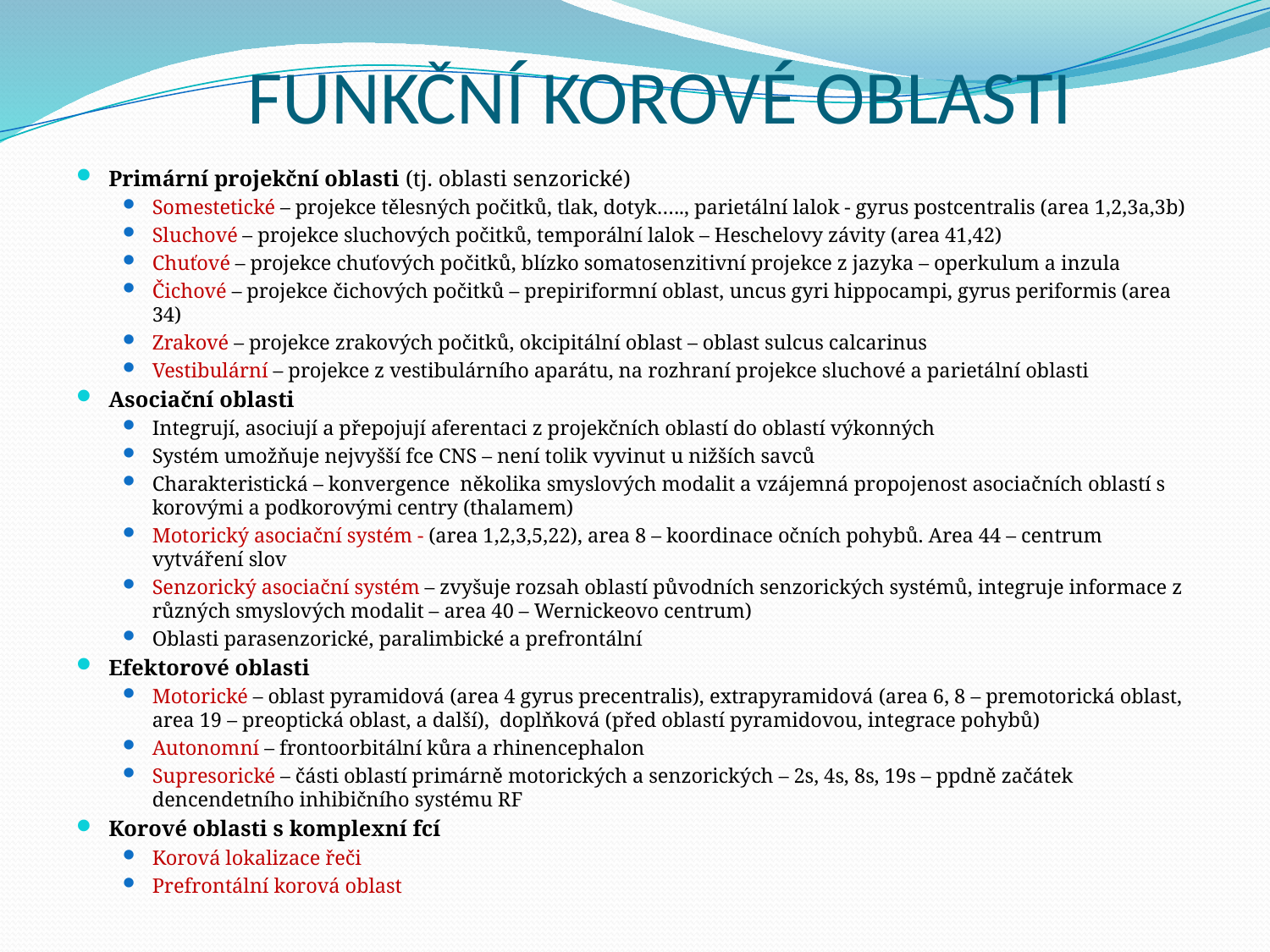

# FUNKČNÍ KOROVÉ OBLASTI
Primární projekční oblasti (tj. oblasti senzorické)
Somestetické – projekce tělesných počitků, tlak, dotyk….., parietální lalok - gyrus postcentralis (area 1,2,3a,3b)
Sluchové – projekce sluchových počitků, temporální lalok – Heschelovy závity (area 41,42)
Chuťové – projekce chuťových počitků, blízko somatosenzitivní projekce z jazyka – operkulum a inzula
Čichové – projekce čichových počitků – prepiriformní oblast, uncus gyri hippocampi, gyrus periformis (area 34)
Zrakové – projekce zrakových počitků, okcipitální oblast – oblast sulcus calcarinus
Vestibulární – projekce z vestibulárního aparátu, na rozhraní projekce sluchové a parietální oblasti
Asociační oblasti
Integrují, asociují a přepojují aferentaci z projekčních oblastí do oblastí výkonných
Systém umožňuje nejvyšší fce CNS – není tolik vyvinut u nižších savců
Charakteristická – konvergence  několika smyslových modalit a vzájemná propojenost asociačních oblastí s korovými a podkorovými centry (thalamem)
Motorický asociační systém - (area 1,2,3,5,22), area 8 – koordinace očních pohybů. Area 44 – centrum vytváření slov
Senzorický asociační systém – zvyšuje rozsah oblastí původních senzorických systémů, integruje informace z různých smyslových modalit – area 40 – Wernickeovo centrum)
Oblasti parasenzorické, paralimbické a prefrontální
Efektorové oblasti
Motorické – oblast pyramidová (area 4 gyrus precentralis), extrapyramidová (area 6, 8 – premotorická oblast, area 19 – preoptická oblast, a další),  doplňková (před oblastí pyramidovou, integrace pohybů)
Autonomní – frontoorbitální kůra a rhinencephalon
Supresorické – části oblastí primárně motorických a senzorických – 2s, 4s, 8s, 19s – ppdně začátek dencendetního inhibičního systému RF
Korové oblasti s komplexní fcí
Korová lokalizace řeči
Prefrontální korová oblast